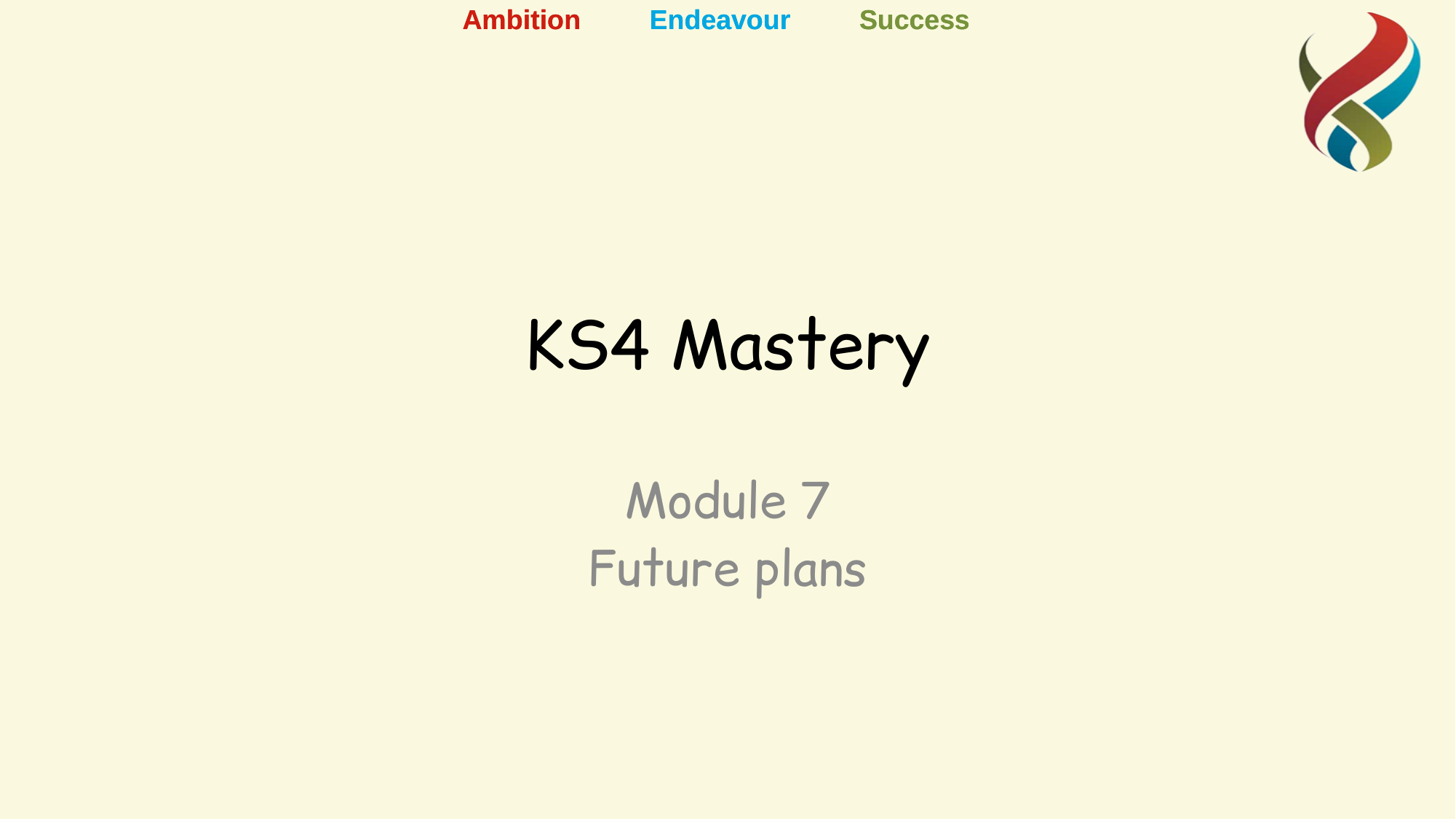

# KS4 Mastery
Module 7
Future plans